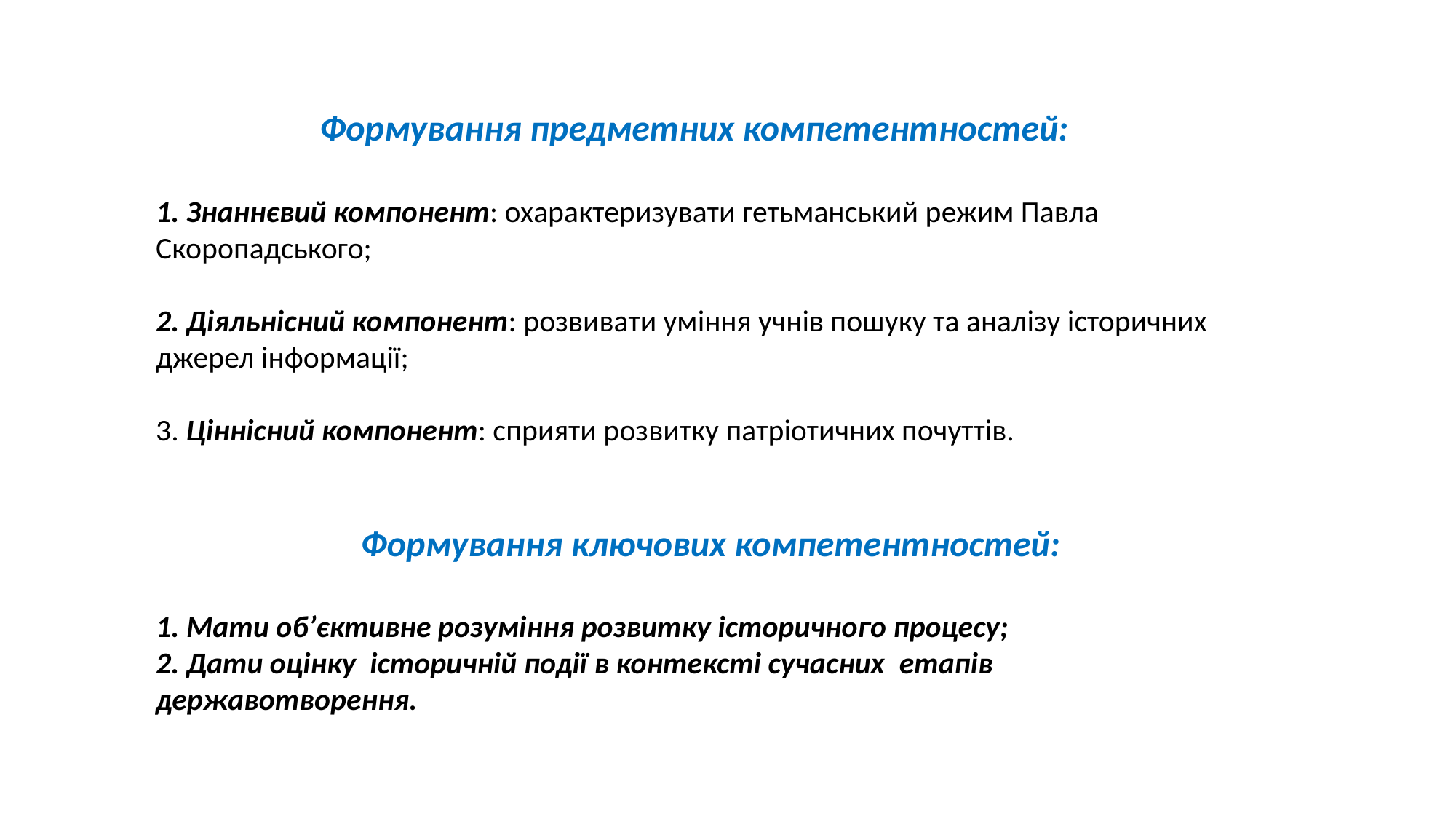

Формування предметних компетентностей:

1. Знаннєвий компонент: охарактеризувати гетьманський режим Павла
Скоропадського;

2. Діяльнісний компонент: розвивати уміння учнів пошуку та аналізу історичних джерел інформації;

3. Ціннісний компонент: сприяти розвитку патріотичних почуттів.

                         Формування ключових компетентностей:

1. Мати об’єктивне розуміння розвитку історичного процесу;
2. Дати оцінку  історичній події в контексті сучасних  етапів державотворення.